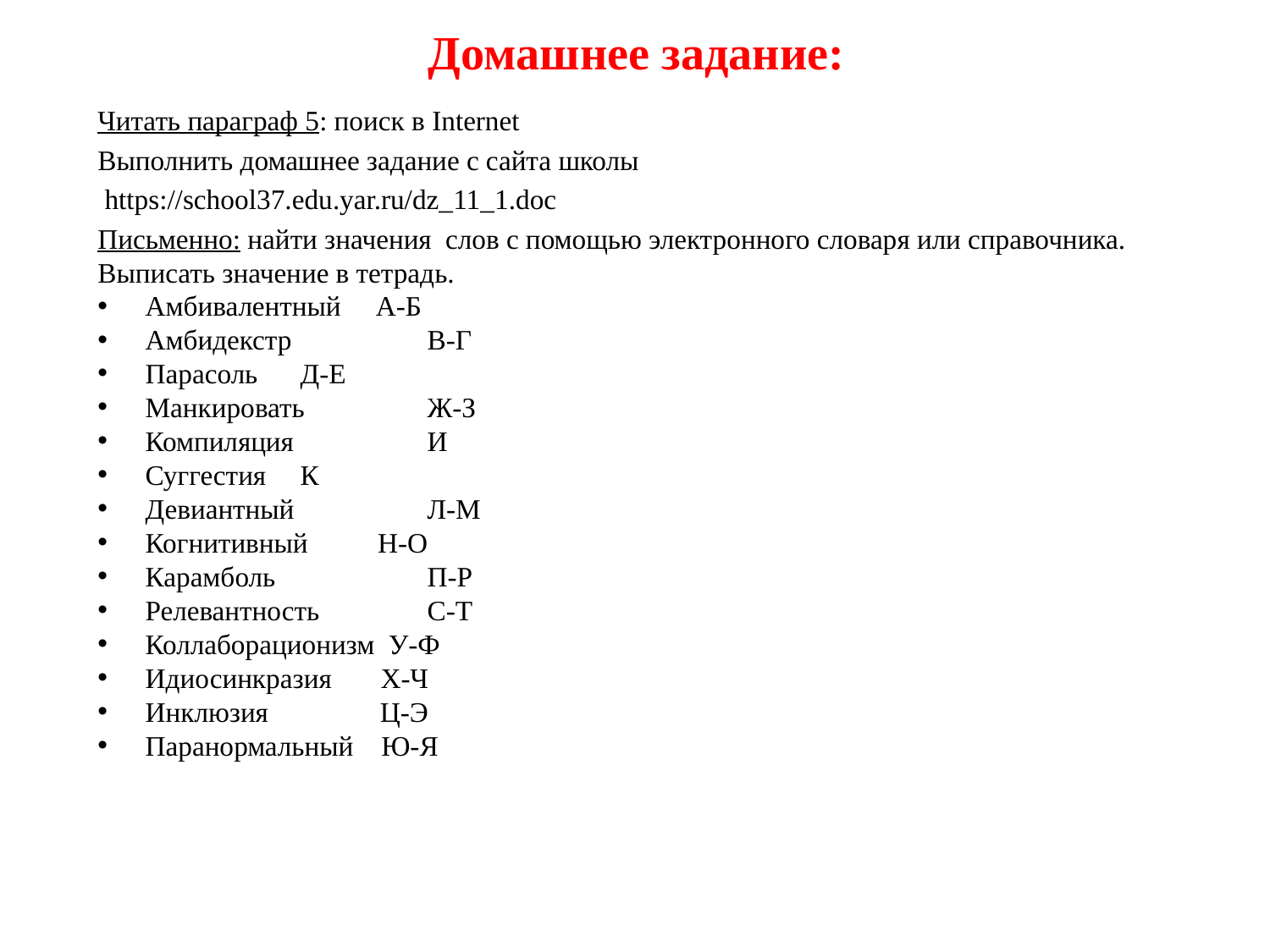

# Домашнее задание:
Читать параграф 5: поиск в Internet
Выполнить домашнее задание с сайта школы
 https://school37.edu.yar.ru/dz_11_1.doc
Письменно: найти значения  слов с помощью электронного словаря или справочника. Выписать значение в тетрадь.
Амбивалентный     А-Б
Амбидекстр	    В-Г
Парасоль	    Д-Е
Манкировать	    Ж-З
Компиляция	    И
Суггестия	    К
Девиантный	    Л-М
Когнитивный          Н-О
Карамболь	    П-Р
Релевантность	    С-Т
Коллаборационизм  У-Ф
Идиосинкразия       Х-Ч
Инклюзия                Ц-Э
Паранормальный    Ю-Я